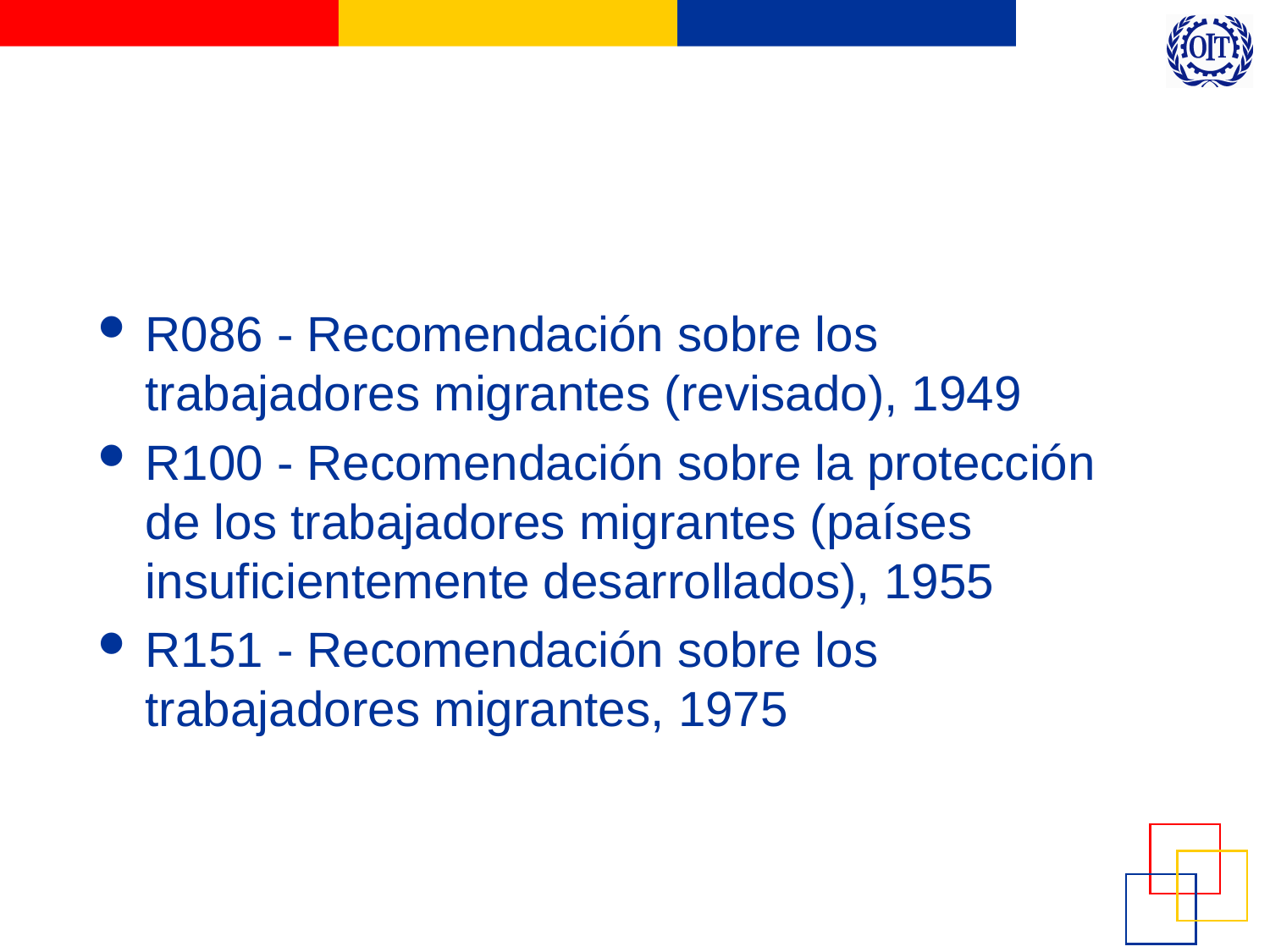

#
R086 - Recomendación sobre los trabajadores migrantes (revisado), 1949
R100 - Recomendación sobre la protección de los trabajadores migrantes (países insuficientemente desarrollados), 1955
R151 - Recomendación sobre los trabajadores migrantes, 1975